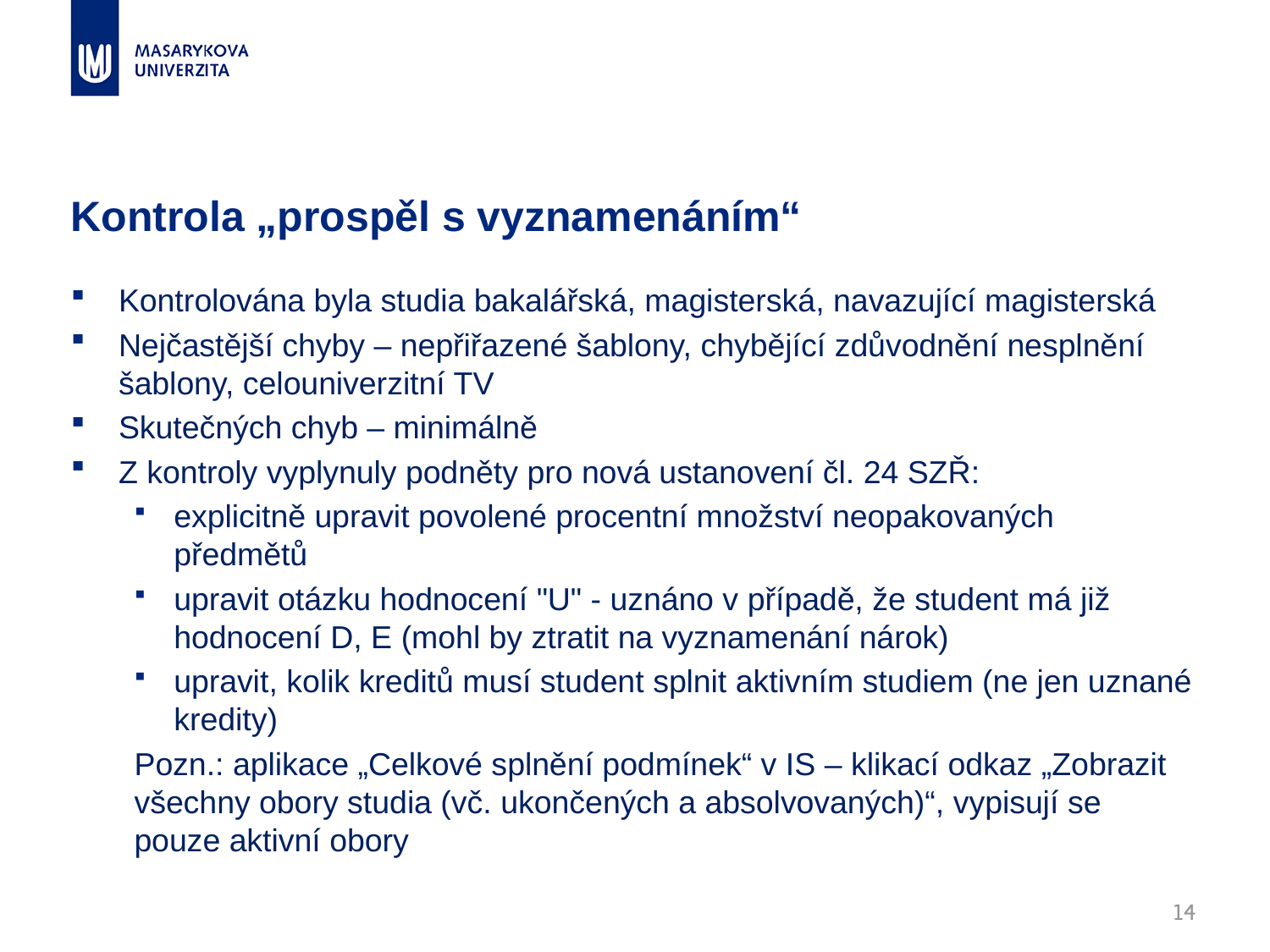

# Kontrola „prospěl s vyznamenáním“
Kontrolována byla studia bakalářská, magisterská, navazující magisterská
Nejčastější chyby – nepřiřazené šablony, chybějící zdůvodnění nesplnění šablony, celouniverzitní TV
Skutečných chyb – minimálně
Z kontroly vyplynuly podněty pro nová ustanovení čl. 24 SZŘ:
explicitně upravit povolené procentní množství neopakovaných předmětů
upravit otázku hodnocení "U" - uznáno v případě, že student má již hodnocení D, E (mohl by ztratit na vyznamenání nárok)
upravit, kolik kreditů musí student splnit aktivním studiem (ne jen uznané kredity)
Pozn.: aplikace „Celkové splnění podmínek“ v IS – klikací odkaz „Zobrazit všechny obory studia (vč. ukončených a absolvovaných)“, vypisují se pouze aktivní obory
14